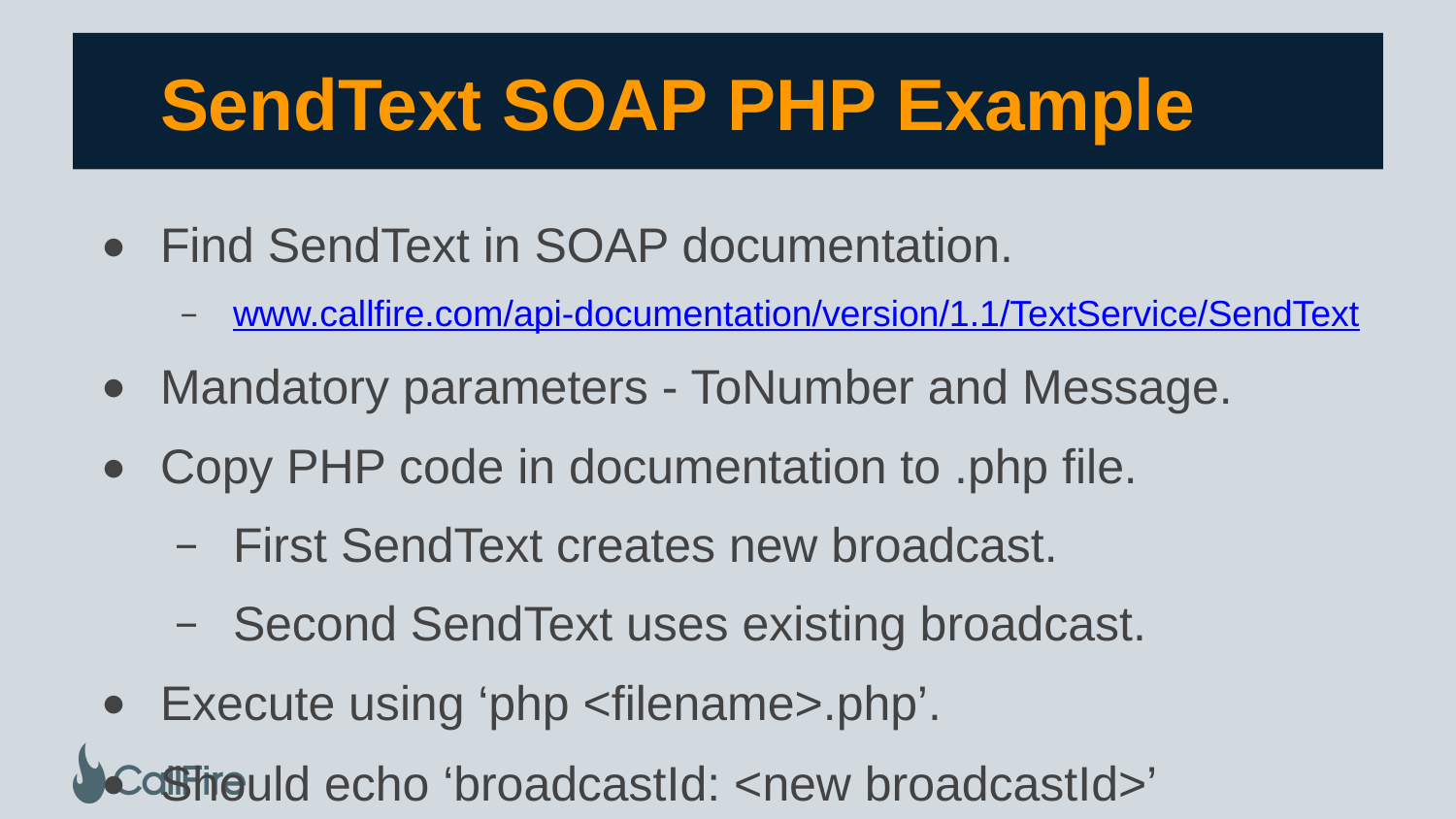

# SendText SOAP PHP Example
Find SendText in SOAP documentation.
www.callfire.com/api-documentation/version/1.1/TextService/SendText
Mandatory parameters - ToNumber and Message.
Copy PHP code in documentation to .php file.
First SendText creates new broadcast.
Second SendText uses existing broadcast.
Execute using ‘php <filename>.php’.
Should echo ‘broadcastId: <new broadcastId>’
Should receive text message on ToNumbers.